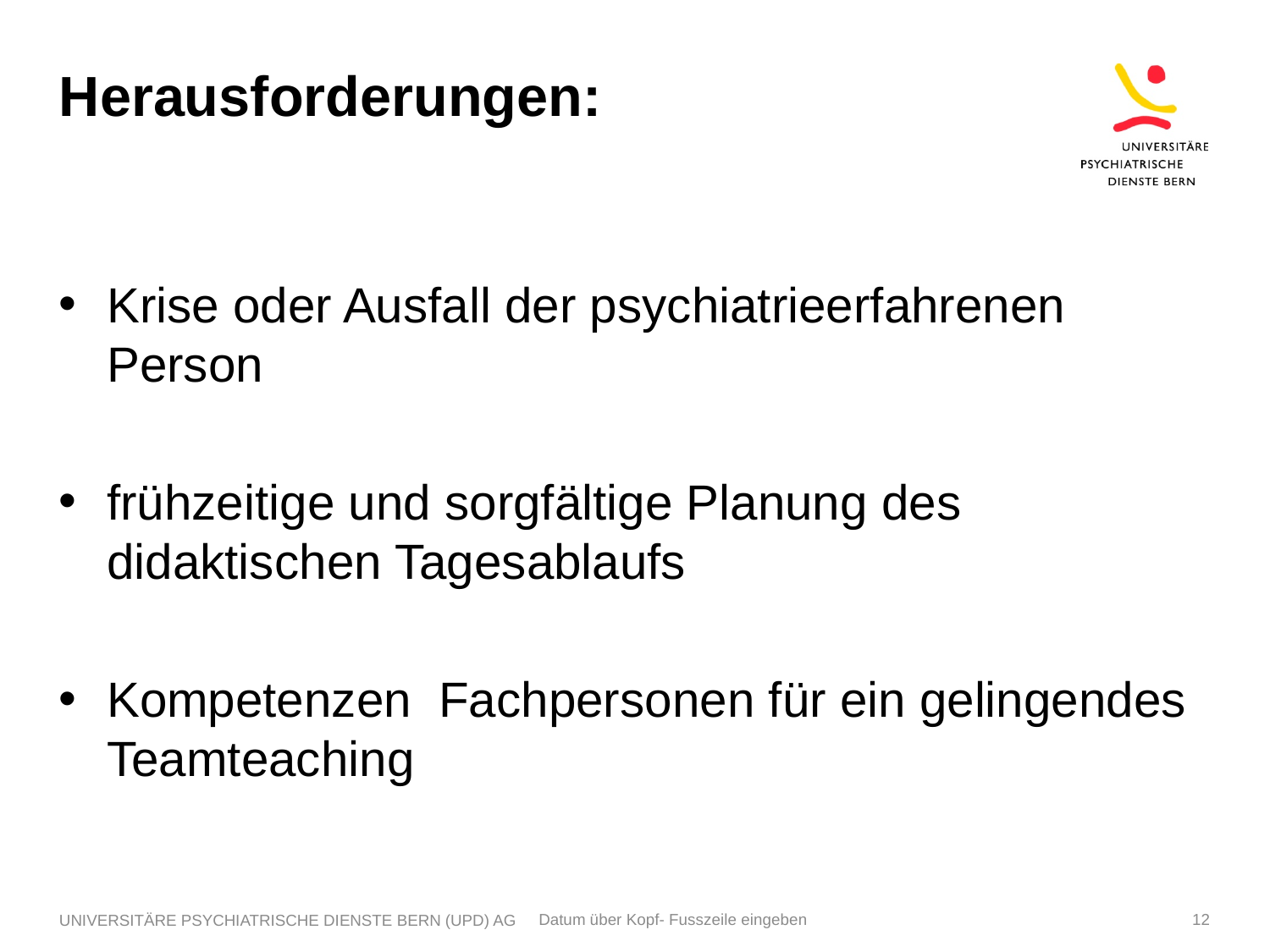

# Herausforderungen:
Krise oder Ausfall der psychiatrieerfahrenen Person

frühzeitige und sorgfältige Planung des didaktischen Tagesablaufs

Kompetenzen  Fachpersonen für ein gelingendes Teamteaching
UNIVERSITÄRE PSYCHIATRISCHE DIENSTE BERN (UPD) AG
Datum über Kopf- Fusszeile eingeben
12